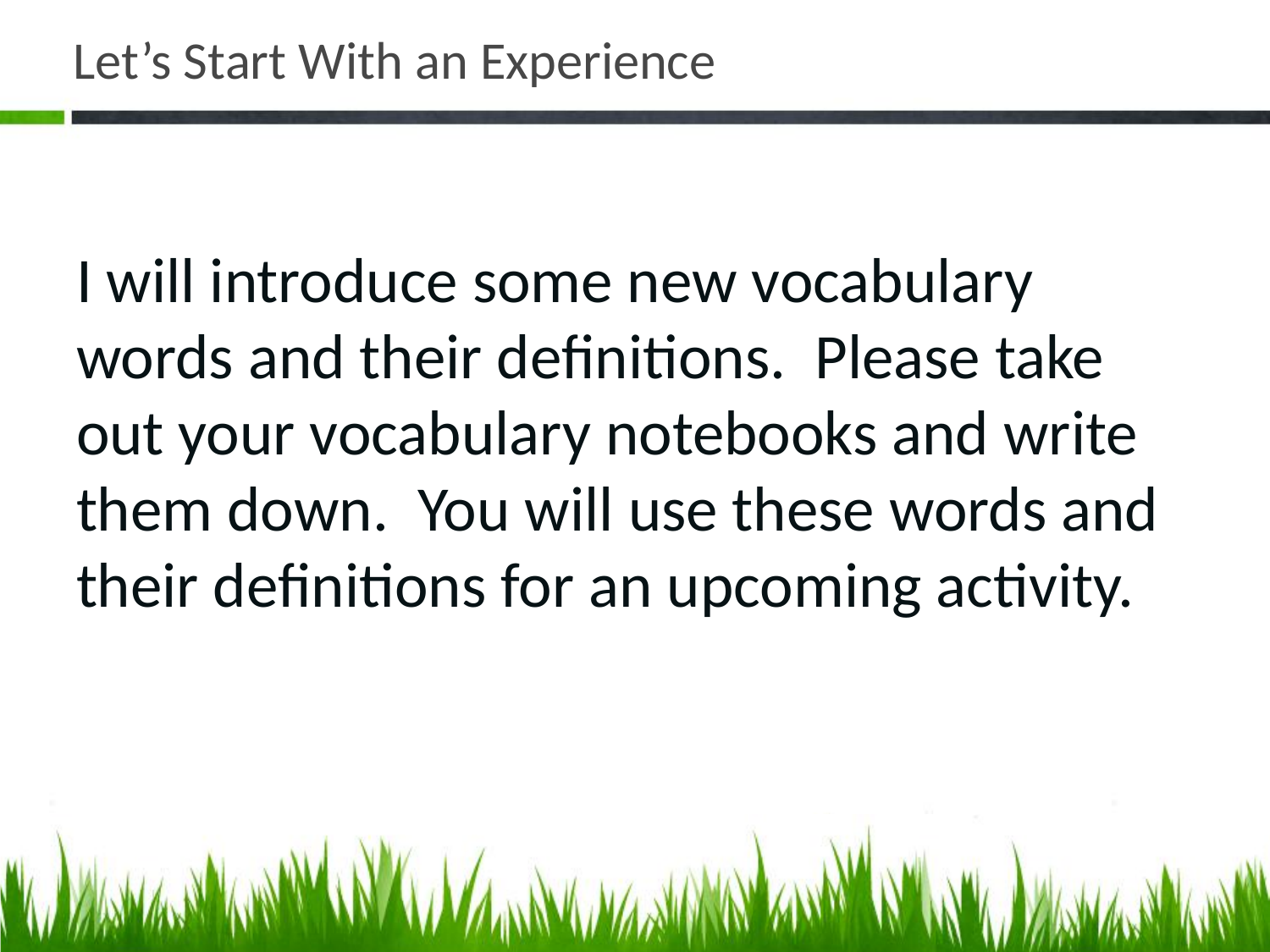

# Let’s Start With an Experience
I will introduce some new vocabulary words and their definitions.  Please take out your vocabulary notebooks and write them down.  You will use these words and their definitions for an upcoming activity.